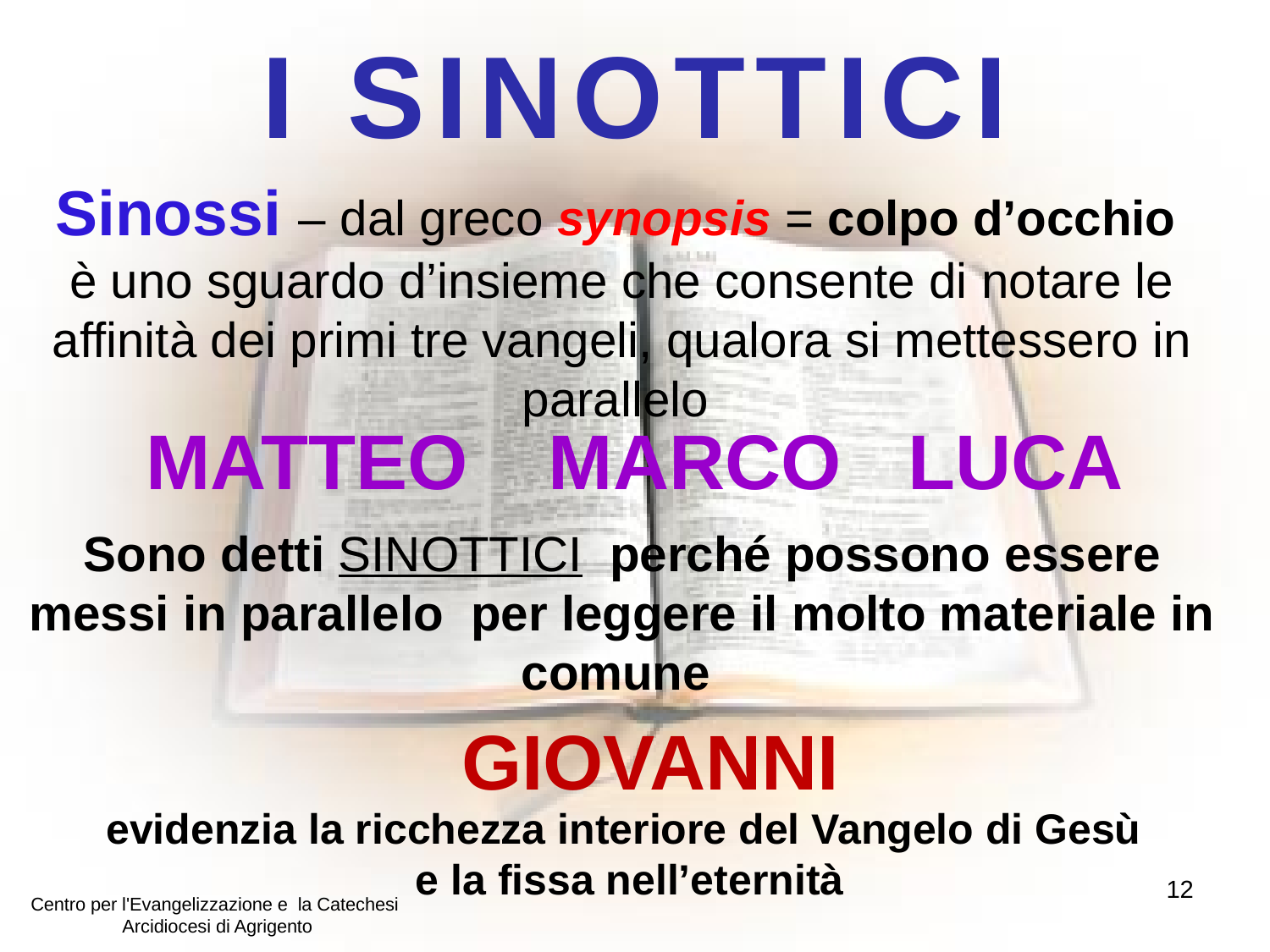

I SINOTTICI
Sinossi – dal greco synopsis = colpo d’occhio
è uno sguardo d’insieme che consente di notare le affinità dei primi tre vangeli, qualora si mettessero in parallelo
MATTEO	 MARCO	LUCA
Sono detti SINOTTICI  perché possono essere messi in parallelo  per leggere il molto materiale in comune
GIOVANNI
evidenzia la ricchezza interiore del Vangelo di Gesù
e la fissa nell’eternità
12
Centro per l'Evangelizzazione e  la Catechesi
Arcidiocesi di Agrigento